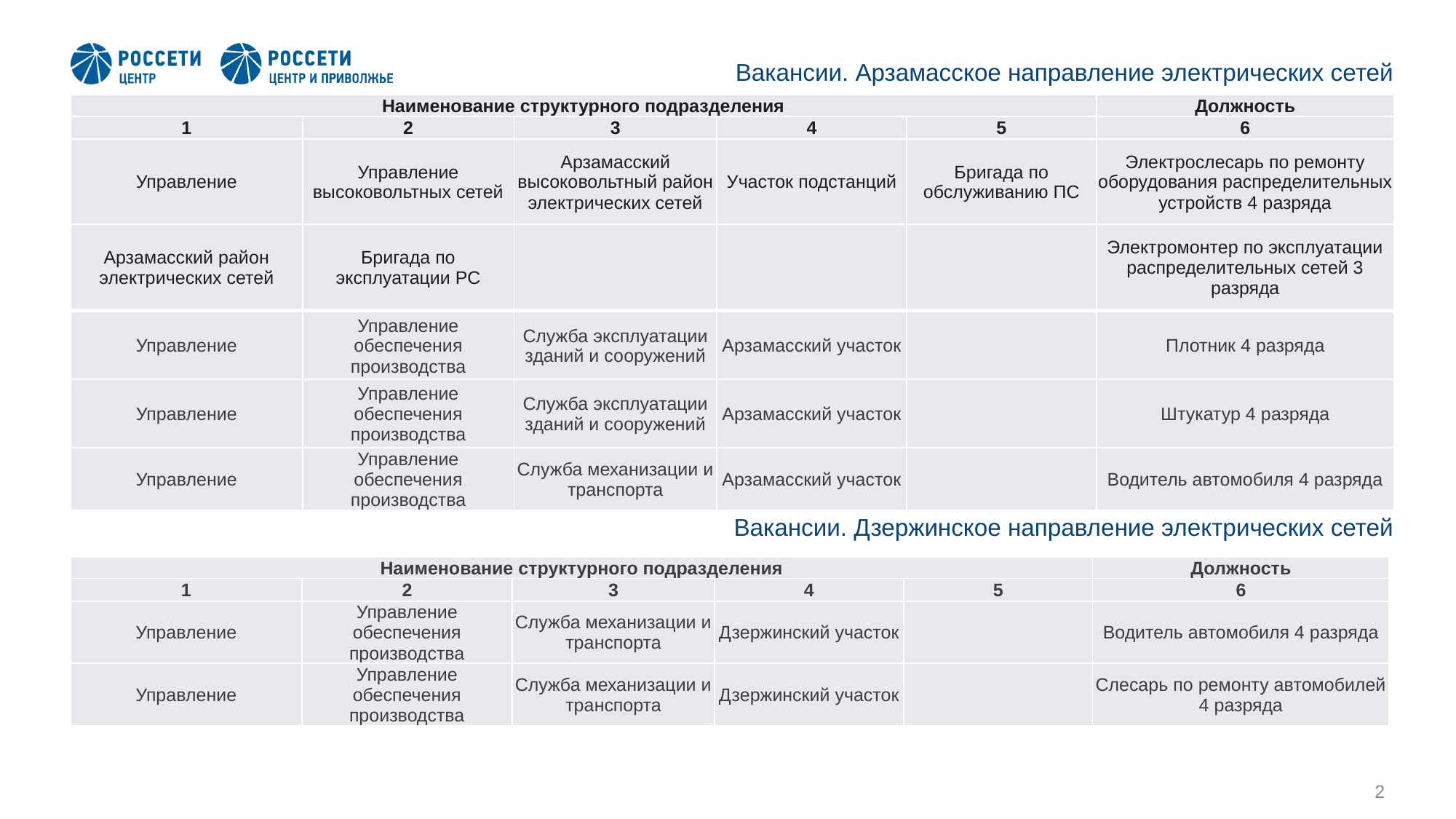

# Вакансии. Арзамасское направление электрических сетей
| Наименование структурного подразделения |  |  |  |  | Должность |
| --- | --- | --- | --- | --- | --- |
| 1 | 2 | 3 | 4 | 5 | 6 |
| Управление | Управление высоковольтных сетей | Арзамасский высоковольтный район электрических сетей | Участок подстанций | Бригада по обслуживанию ПС | Электрослесарь по ремонту оборудования распределительных устройств 4 разряда |
| Арзамасский район электрических сетей | Бригада по эксплуатации РС |  |  |  | Электромонтер по эксплуатации распределительных сетей 3 разряда |
| Управление | Управление обеспечения производства | Служба эксплуатации зданий и сооружений | Арзамасский участок |  | Плотник 4 разряда |
| --- | --- | --- | --- | --- | --- |
| Управление | Управление обеспечения производства | Служба эксплуатации зданий и сооружений | Арзамасский участок |  | Штукатур 4 разряда |
| Управление | Управление обеспечения производства | Служба механизации и транспорта | Арзамасский участок |  | Водитель автомобиля 4 разряда |
Вакансии. Дзержинское направление электрических сетей
| Наименование структурного подразделения |  |  |  |  | Должность |
| --- | --- | --- | --- | --- | --- |
| 1 | 2 | 3 | 4 | 5 | 6 |
| Управление | Управление обеспечения производства | Служба механизации и транспорта | Дзержинский участок |  | Водитель автомобиля 4 разряда |
| Управление | Управление обеспечения производства | Служба механизации и транспорта | Дзержинский участок |  | Слесарь по ремонту автомобилей 4 разряда |